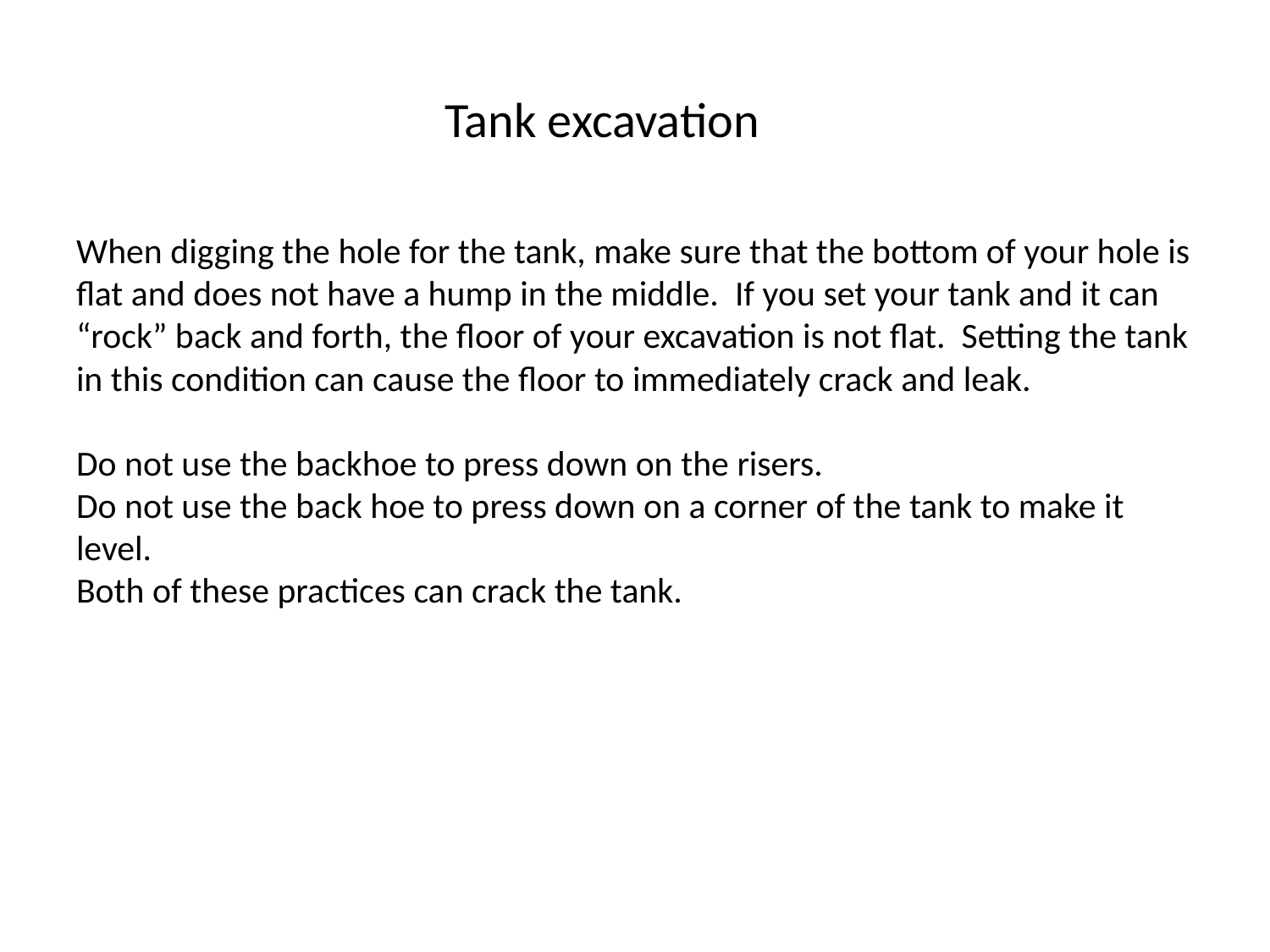

# Tank excavation
When digging the hole for the tank, make sure that the bottom of your hole is flat and does not have a hump in the middle.  If you set your tank and it can “rock” back and forth, the floor of your excavation is not flat.  Setting the tank in this condition can cause the floor to immediately crack and leak.

Do not use the backhoe to press down on the risers.
Do not use the back hoe to press down on a corner of the tank to make it level.
Both of these practices can crack the tank.